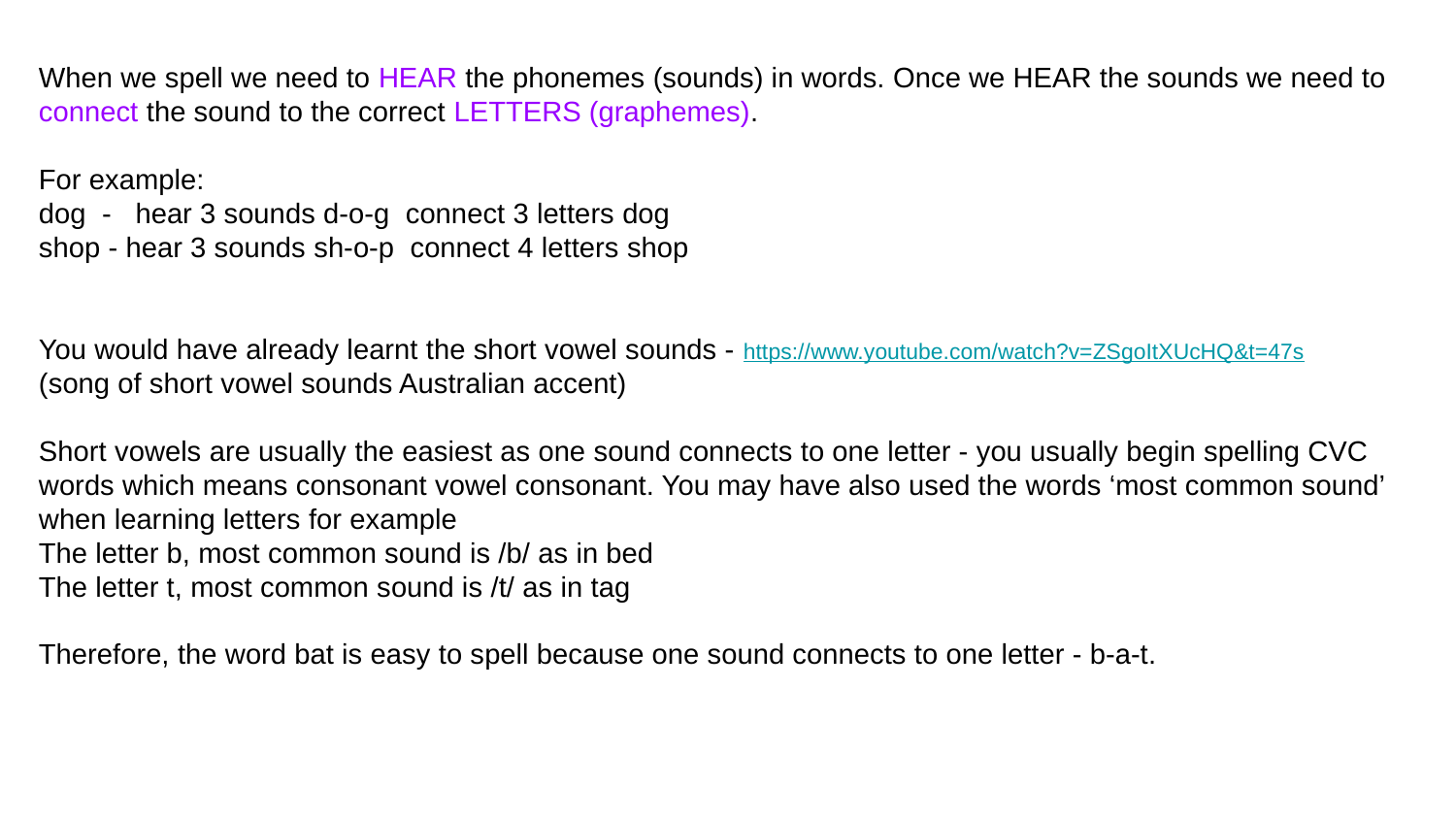

When we spell we need to HEAR the phonemes (sounds) in words. Once we HEAR the sounds we need to connect the sound to the correct LETTERS (graphemes).

For example:
dog  -   hear 3 sounds d-o-g  connect 3 letters dog
shop - hear 3 sounds sh-o-p  connect 4 letters shop

You would have already learnt the short vowel sounds - https://www.youtube.com/watch?v=ZSgoItXUcHQ&t=47s
(song of short vowel sounds Australian accent)

Short vowels are usually the easiest as one sound connects to one letter - you usually begin spelling CVC words which means consonant vowel consonant. You may have also used the words ‘most common sound’ when learning letters for example
The letter b, most common sound is /b/ as in bed
The letter t, most common sound is /t/ as in tag

Therefore, the word bat is easy to spell because one sound connects to one letter - b-a-t.